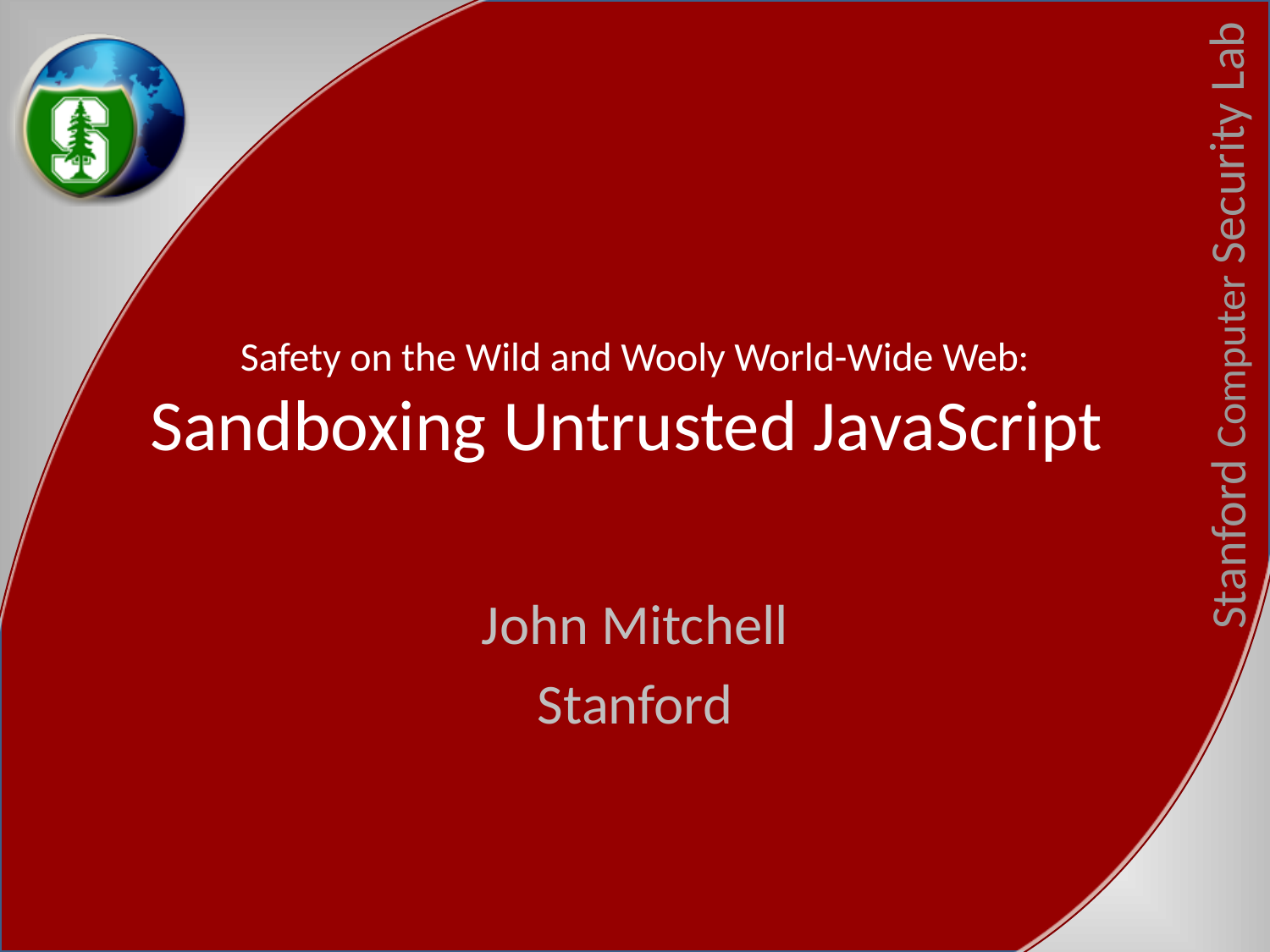

# Safety on the Wild and Wooly World-Wide Web: Sandboxing Untrusted JavaScript
John Mitchell
Stanford